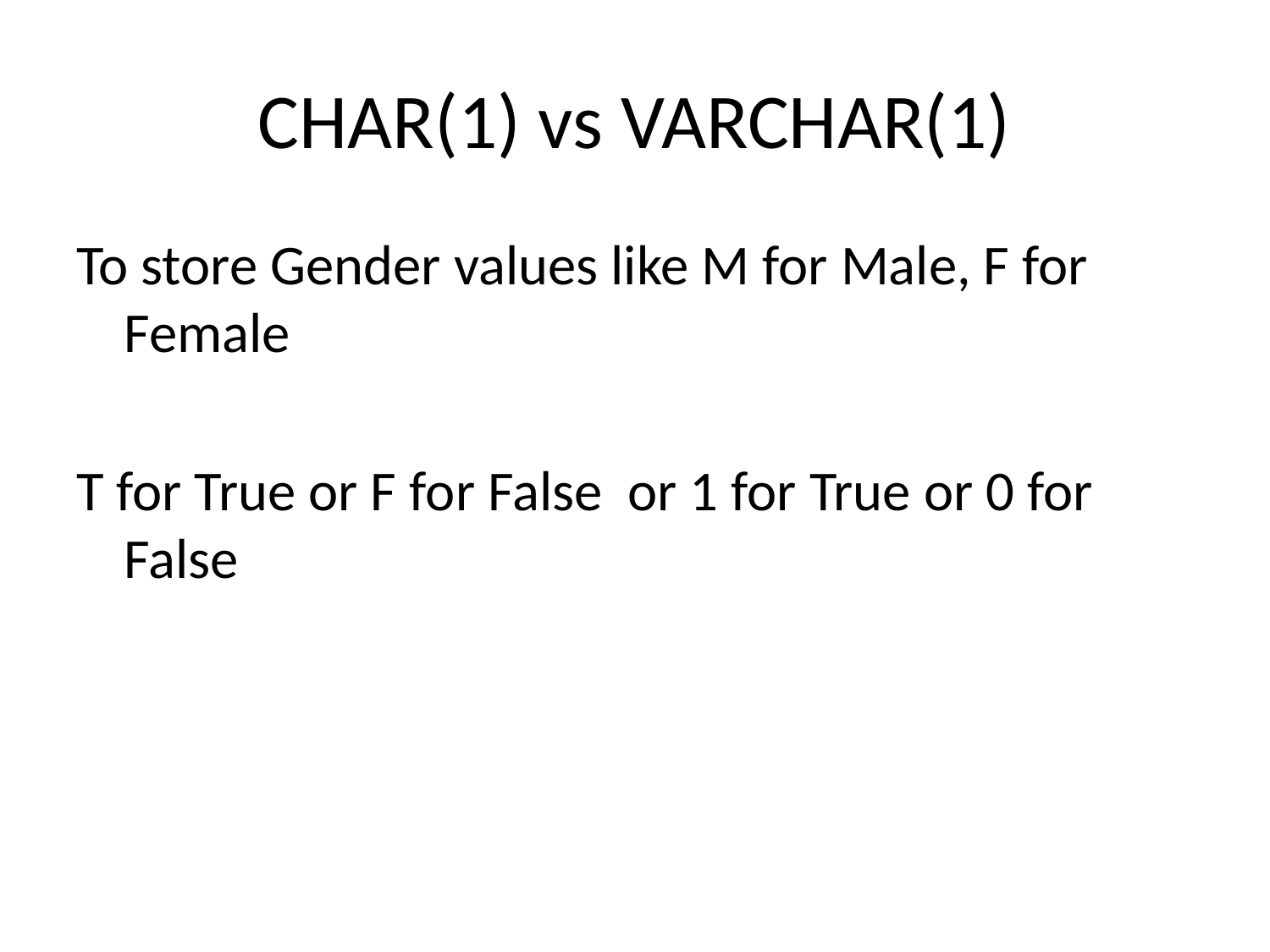

# CHAR(1) vs VARCHAR(1)
To store Gender values like M for Male, F for Female

T for True or F for False  or 1 for True or 0 for False